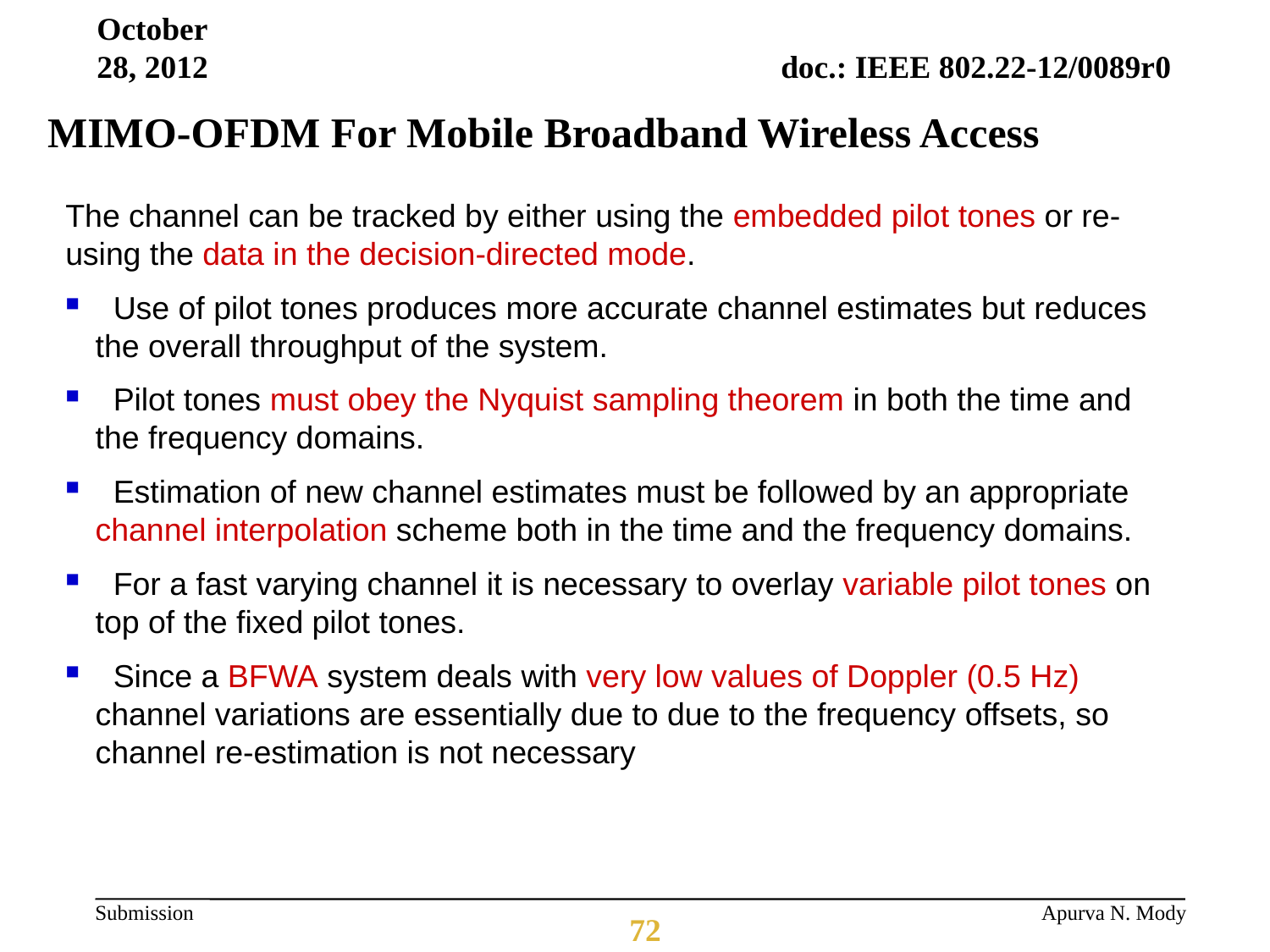

October 28, 2012
MIMO-OFDM For Mobile Broadband Wireless Access
The channel can be tracked by either using the embedded pilot tones or re-using the data in the decision-directed mode.
  Use of pilot tones produces more accurate channel estimates but reduces the overall throughput of the system.
  Pilot tones must obey the Nyquist sampling theorem in both the time and the frequency domains.
  Estimation of new channel estimates must be followed by an appropriate channel interpolation scheme both in the time and the frequency domains.
  For a fast varying channel it is necessary to overlay variable pilot tones on top of the fixed pilot tones.
  Since a BFWA system deals with very low values of Doppler (0.5 Hz) channel variations are essentially due to due to the frequency offsets, so channel re-estimation is not necessary
Apurva N. Mody
72